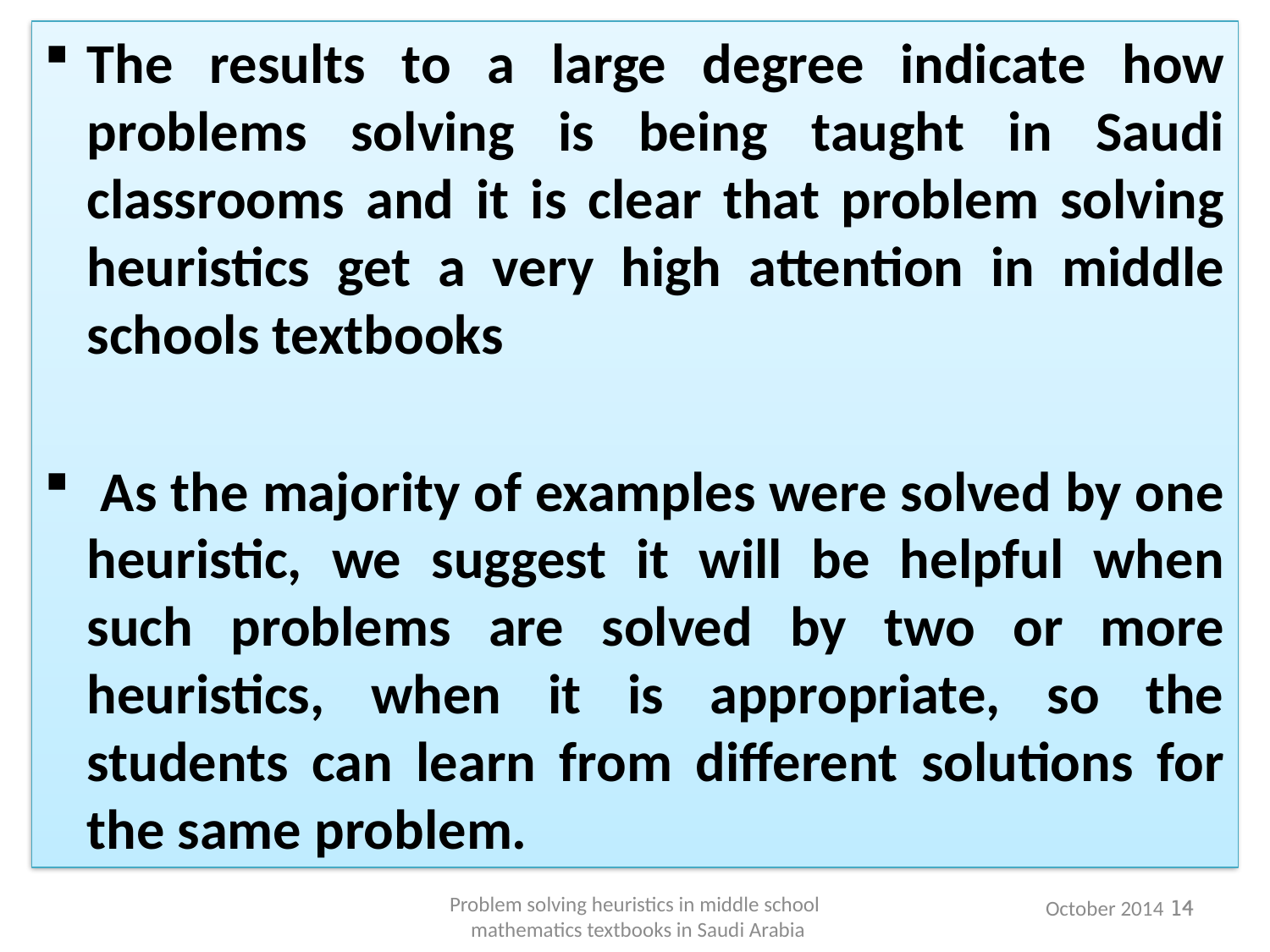

The results to a large degree indicate how problems solving is being taught in Saudi classrooms and it is clear that problem solving heuristics get a very high attention in middle schools textbooks

 As the majority of examples were solved by one heuristic, we suggest it will be helpful when such problems are solved by two or more heuristics, when it is appropriate, so the students can learn from different solutions for the same problem.

14 October 2014
Problem solving heuristics in middle school mathematics textbooks in Saudi Arabia